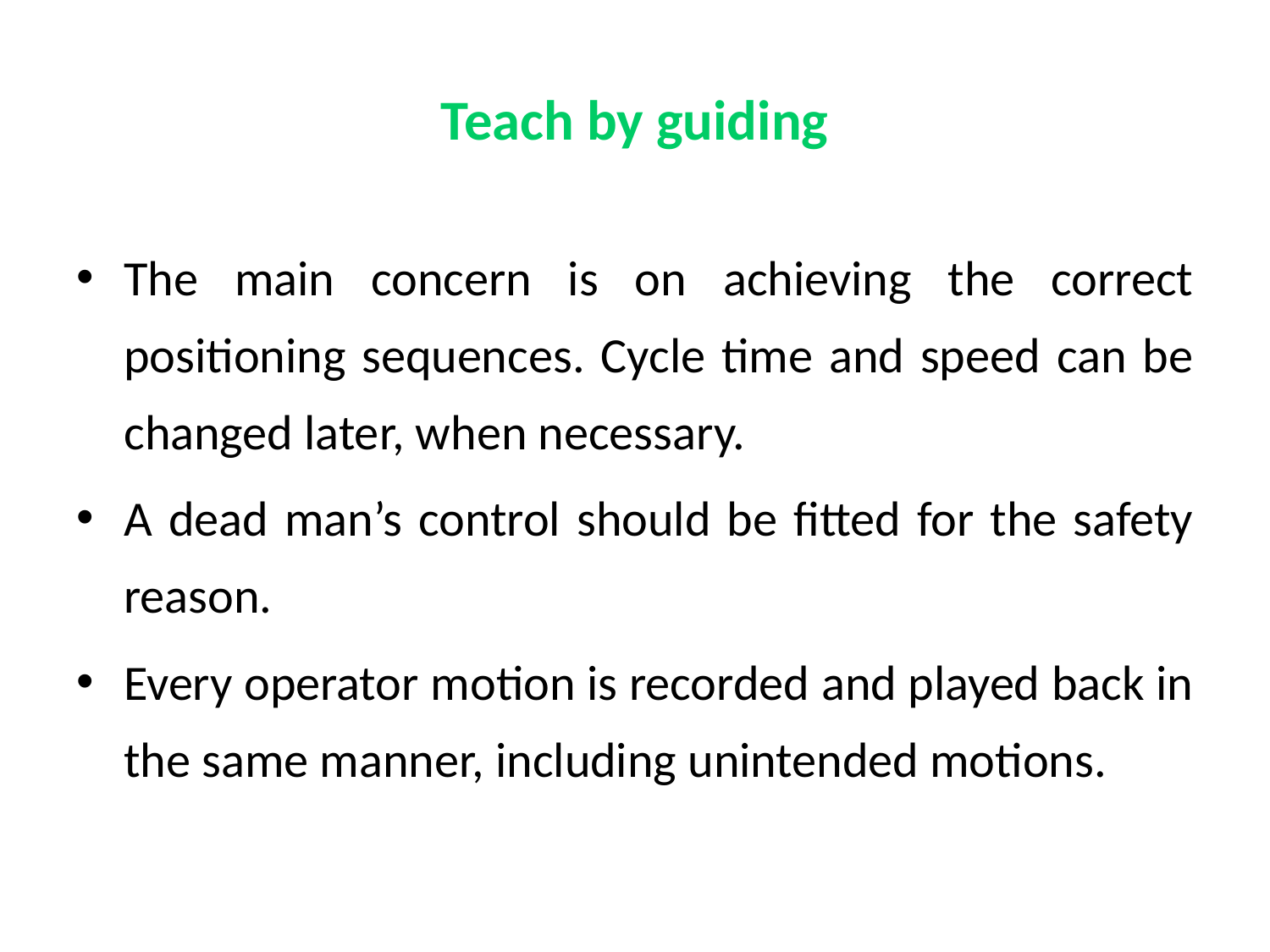

# Teach by guiding
The main concern is on achieving the correct positioning sequences. Cycle time and speed can be changed later, when necessary.
A dead man’s control should be fitted for the safety reason.
Every operator motion is recorded and played back in the same manner, including unintended motions.